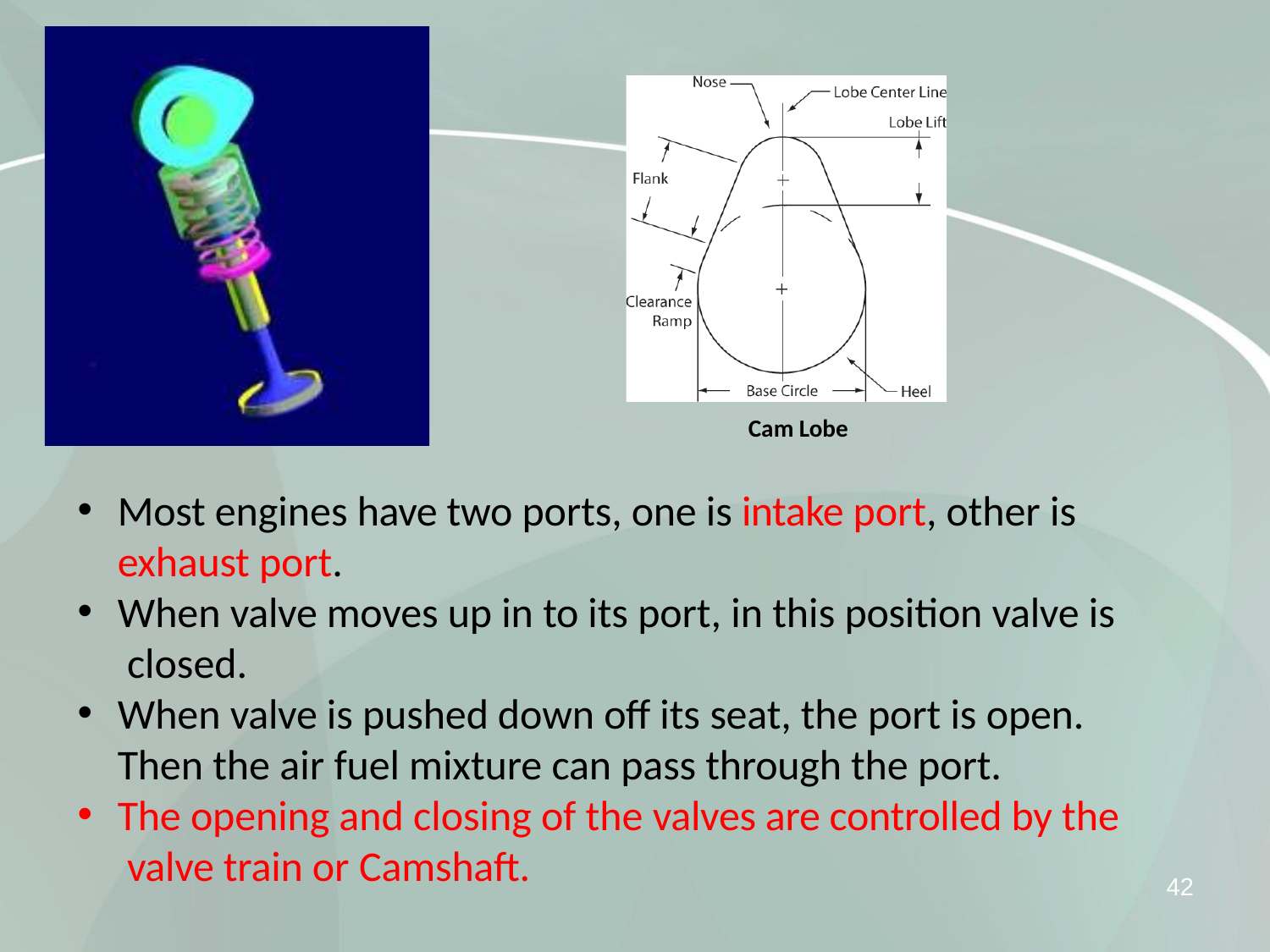

Cam Lobe
Most engines have two ports, one is intake port, other is
exhaust port.
When valve moves up in to its port, in this position valve is  closed.
When valve is pushed down off its seat, the port is open.
Then the air fuel mixture can pass through the port.
The opening and closing of the valves are controlled by the  valve train or Camshaft.
42